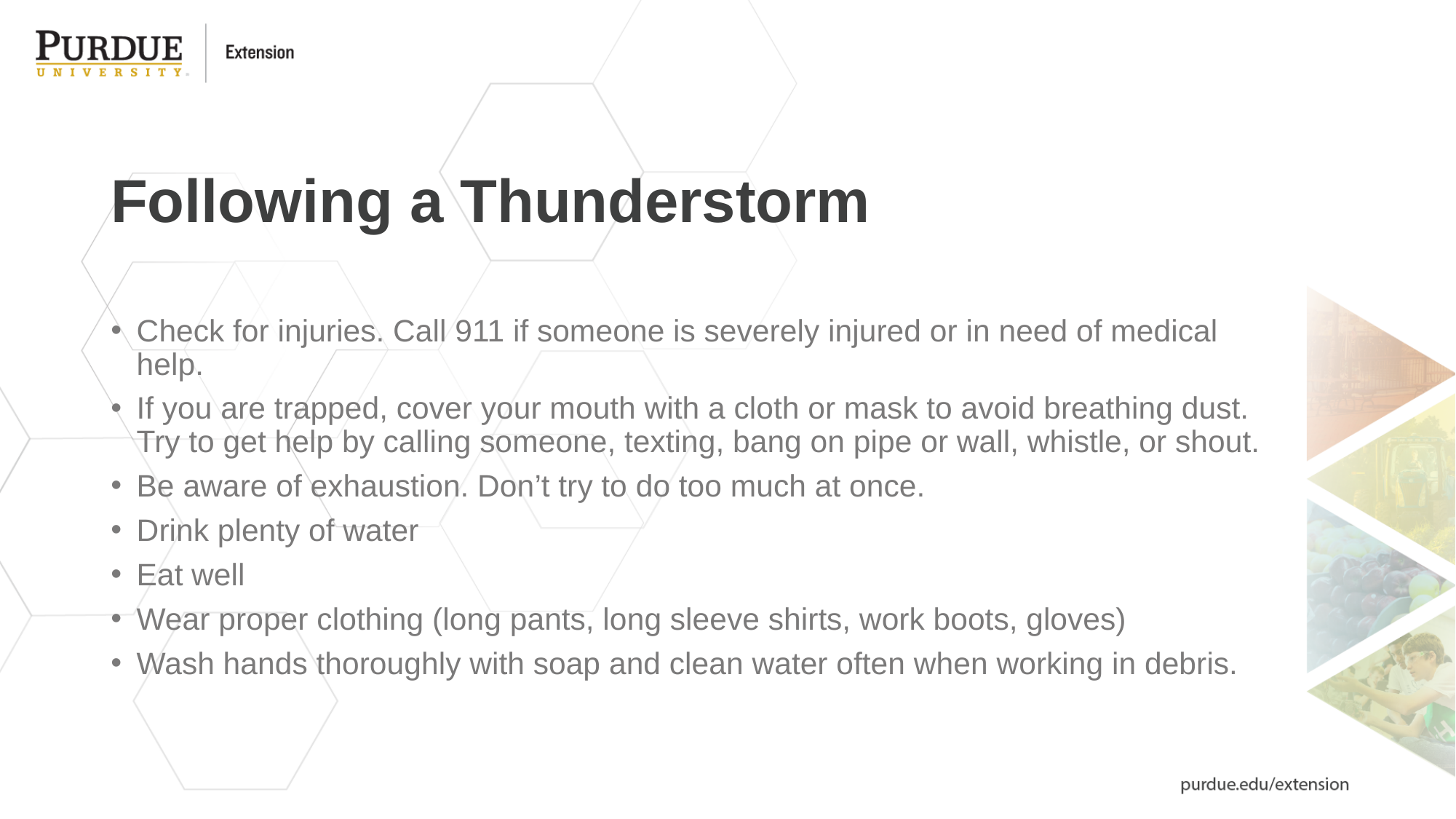

# Following a Thunderstorm
Check for injuries. Call 911 if someone is severely injured or in need of medical help.
If you are trapped, cover your mouth with a cloth or mask to avoid breathing dust. Try to get help by calling someone, texting, bang on pipe or wall, whistle, or shout.
Be aware of exhaustion. Don’t try to do too much at once.
Drink plenty of water
Eat well
Wear proper clothing (long pants, long sleeve shirts, work boots, gloves)
Wash hands thoroughly with soap and clean water often when working in debris.